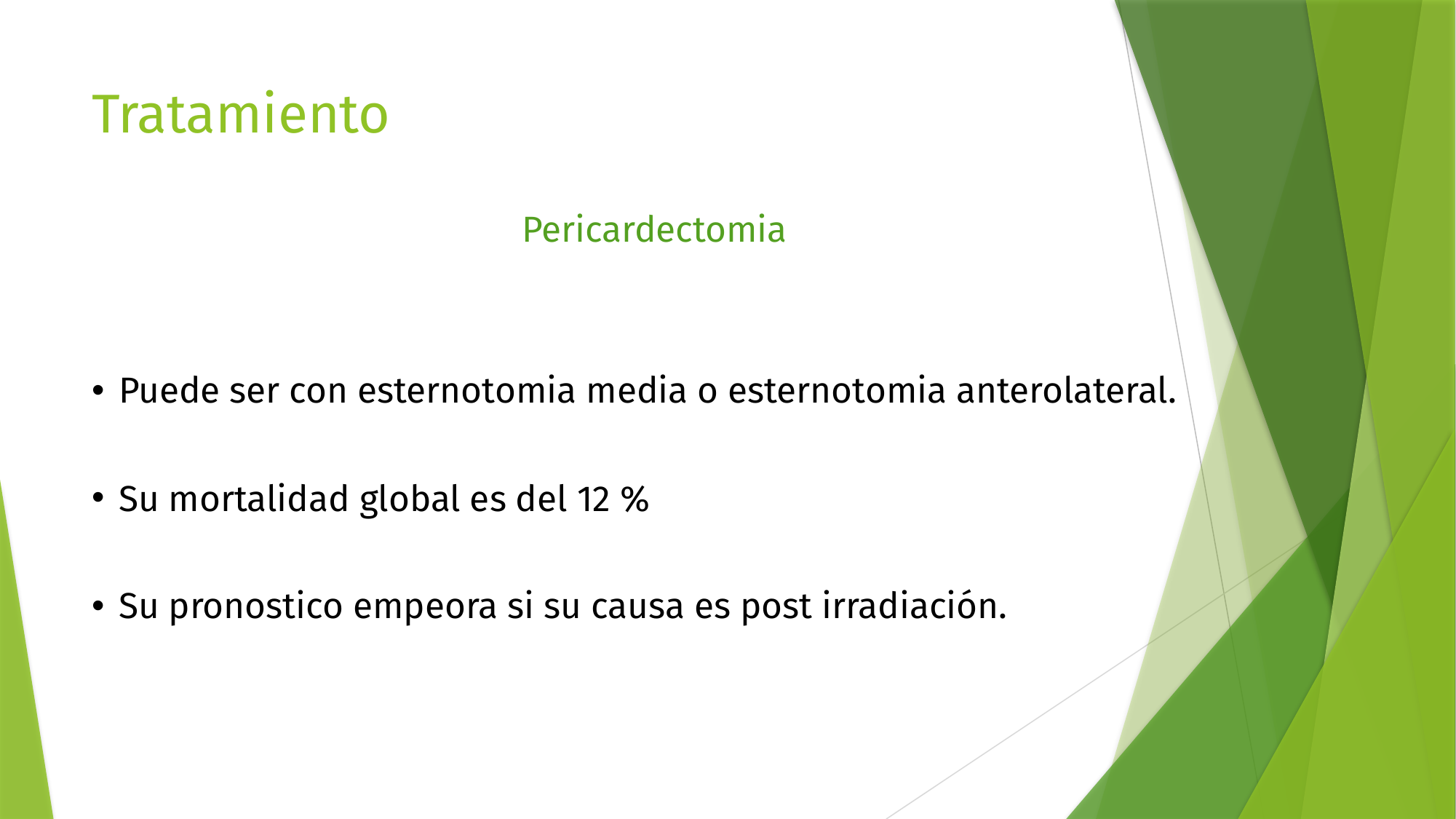

# Tratamiento
Pericardectomia

Puede ser con esternotomia media o esternotomia anterolateral.

Su mortalidad global es del 12 %

Su pronostico empeora si su causa es post irradiación.